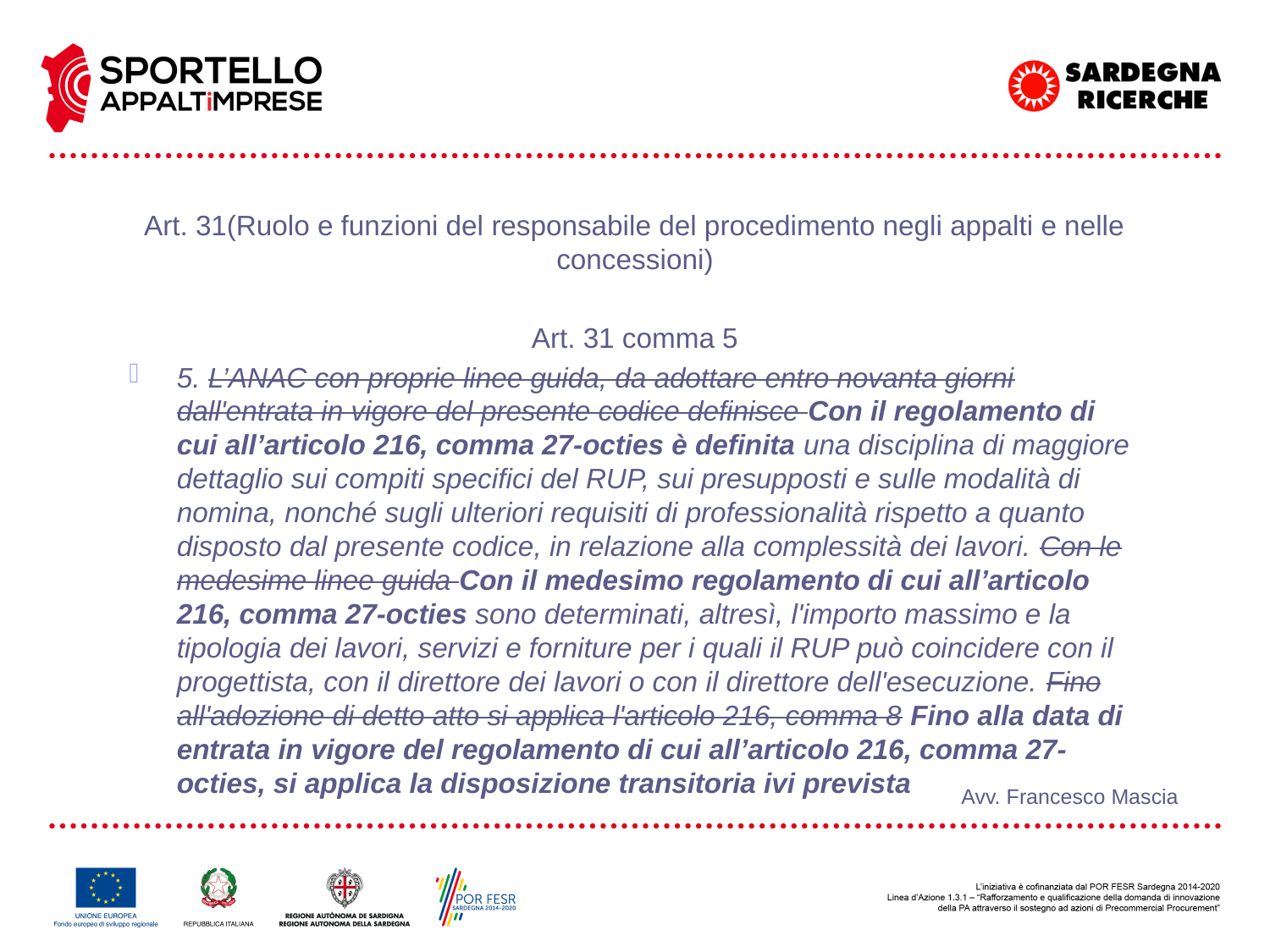

Art. 31(Ruolo e funzioni del responsabile del procedimento negli appalti e nelle concessioni)

Art. 31 comma 5
5. L’ANAC con proprie linee guida, da adottare entro novanta giorni dall'entrata in vigore del presente codice definisce Con il regolamento di cui all’articolo 216, comma 27-octies è definita una disciplina di maggiore dettaglio sui compiti specifici del RUP, sui presupposti e sulle modalità di nomina, nonché sugli ulteriori requisiti di professionalità rispetto a quanto disposto dal presente codice, in relazione alla complessità dei lavori. Con le medesime linee guida Con il medesimo regolamento di cui all’articolo 216, comma 27-octies sono determinati, altresì, l'importo massimo e la tipologia dei lavori, servizi e forniture per i quali il RUP può coincidere con il progettista, con il direttore dei lavori o con il direttore dell'esecuzione. Fino all'adozione di detto atto si applica l'articolo 216, comma 8 Fino alla data di entrata in vigore del regolamento di cui all’articolo 216, comma 27-octies, si applica la disposizione transitoria ivi prevista

Avv. Francesco Mascia